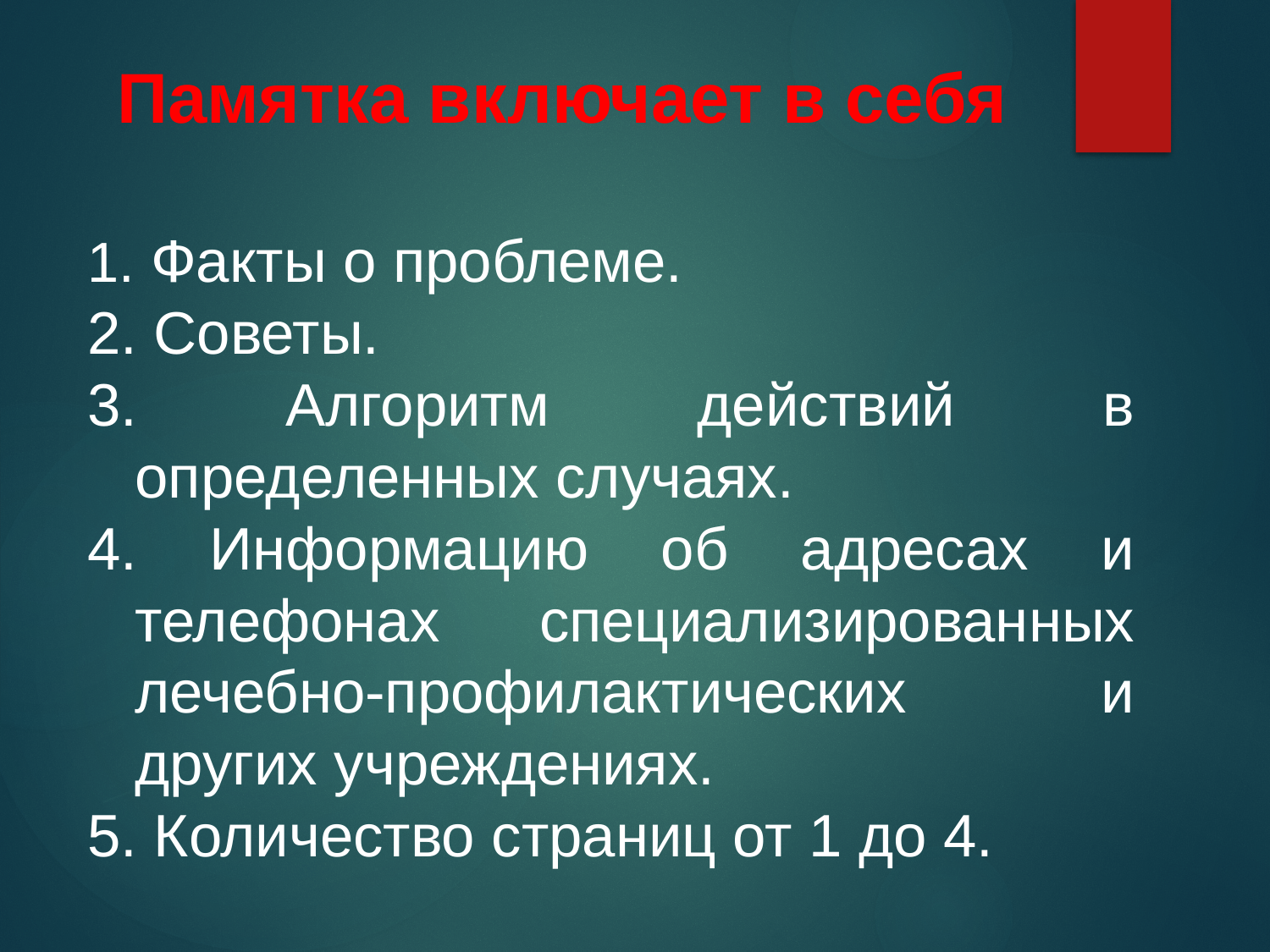

# Памятка включает в себя
 Факты о проблеме.
 Советы.
 Алгоритм действий в определенных случаях.
 Информацию об адресах и телефонах специализированных лечебно-профилактических и других учреждениях.
 Количество страниц от 1 до 4.